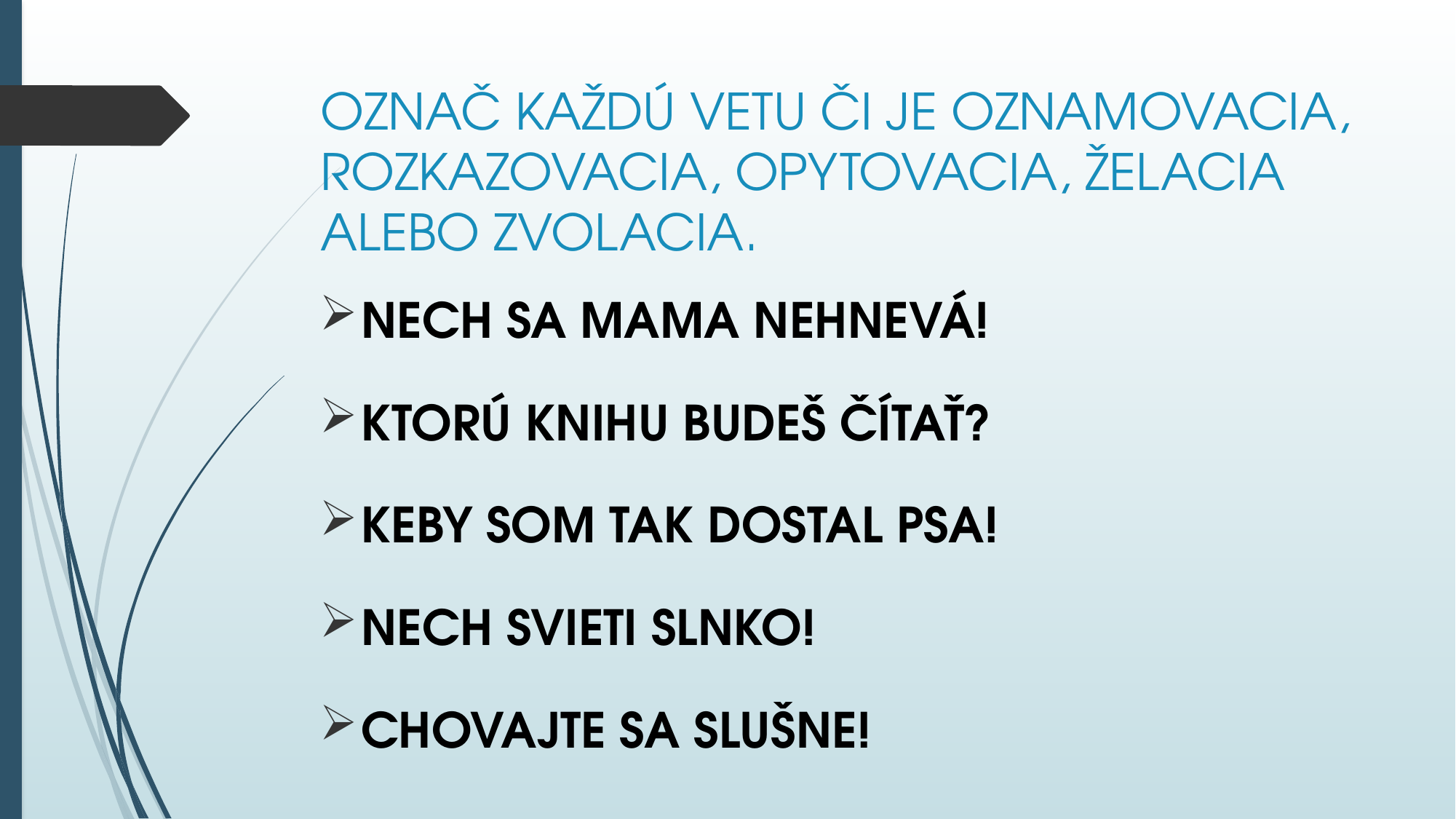

# OZNAČ KAŽDÚ VETU ČI JE OZNAMOVACIA, ROZKAZOVACIA, OPYTOVACIA, ŽELACIA ALEBO ZVOLACIA.
NECH SA MAMA NEHNEVÁ!
KTORÚ KNIHU BUDEŠ ČÍTAŤ?
KEBY SOM TAK DOSTAL PSA!
NECH SVIETI SLNKO!
CHOVAJTE SA SLUŠNE!